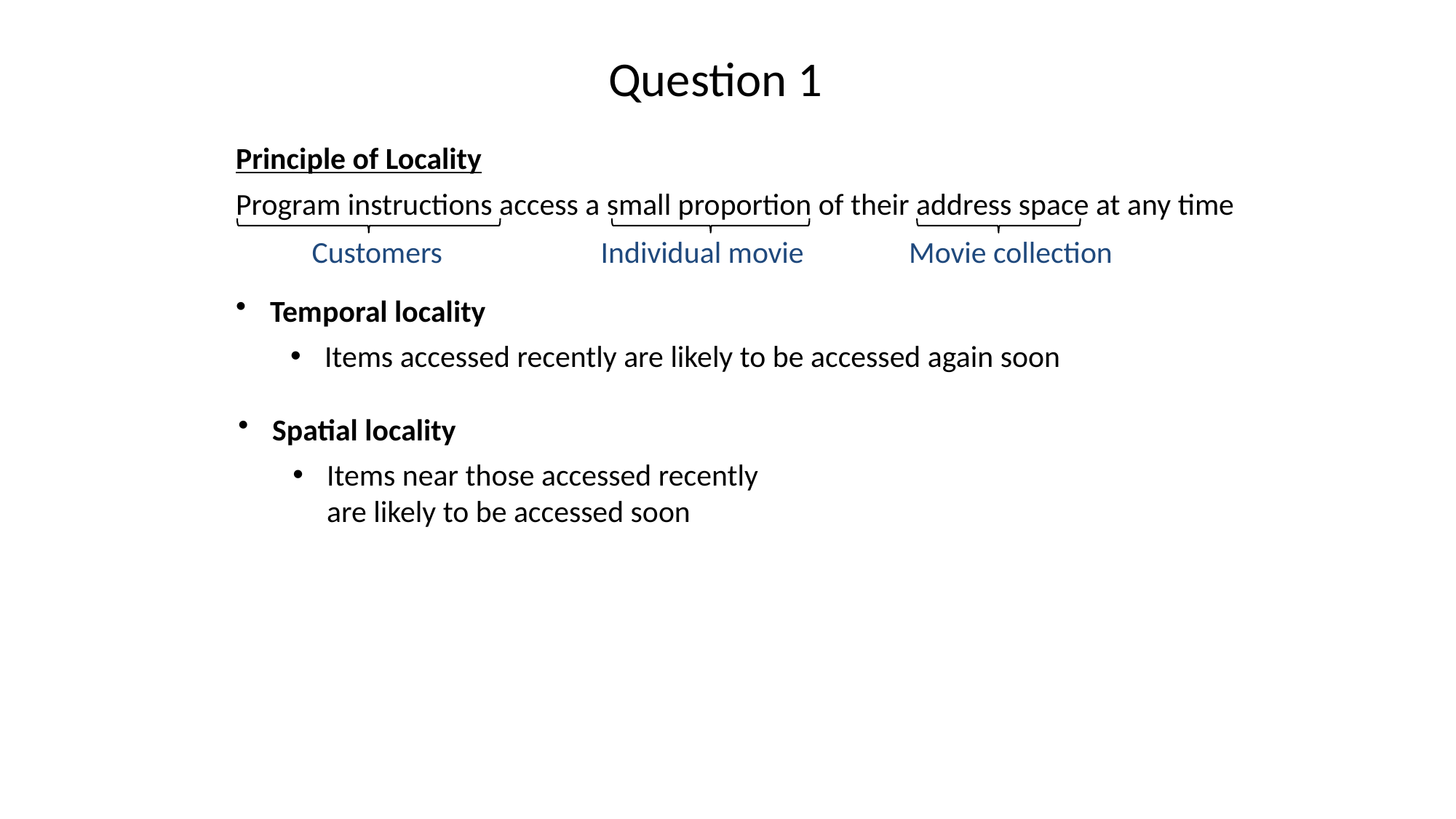

# Question 1

Principle of Locality
Program instructions access a small proportion of their address space at any time

Customers
Individual movie
Movie collection
Temporal locality
Items accessed recently are likely to be accessed again soon
Spatial locality
Items near those accessed recently are likely to be accessed soon